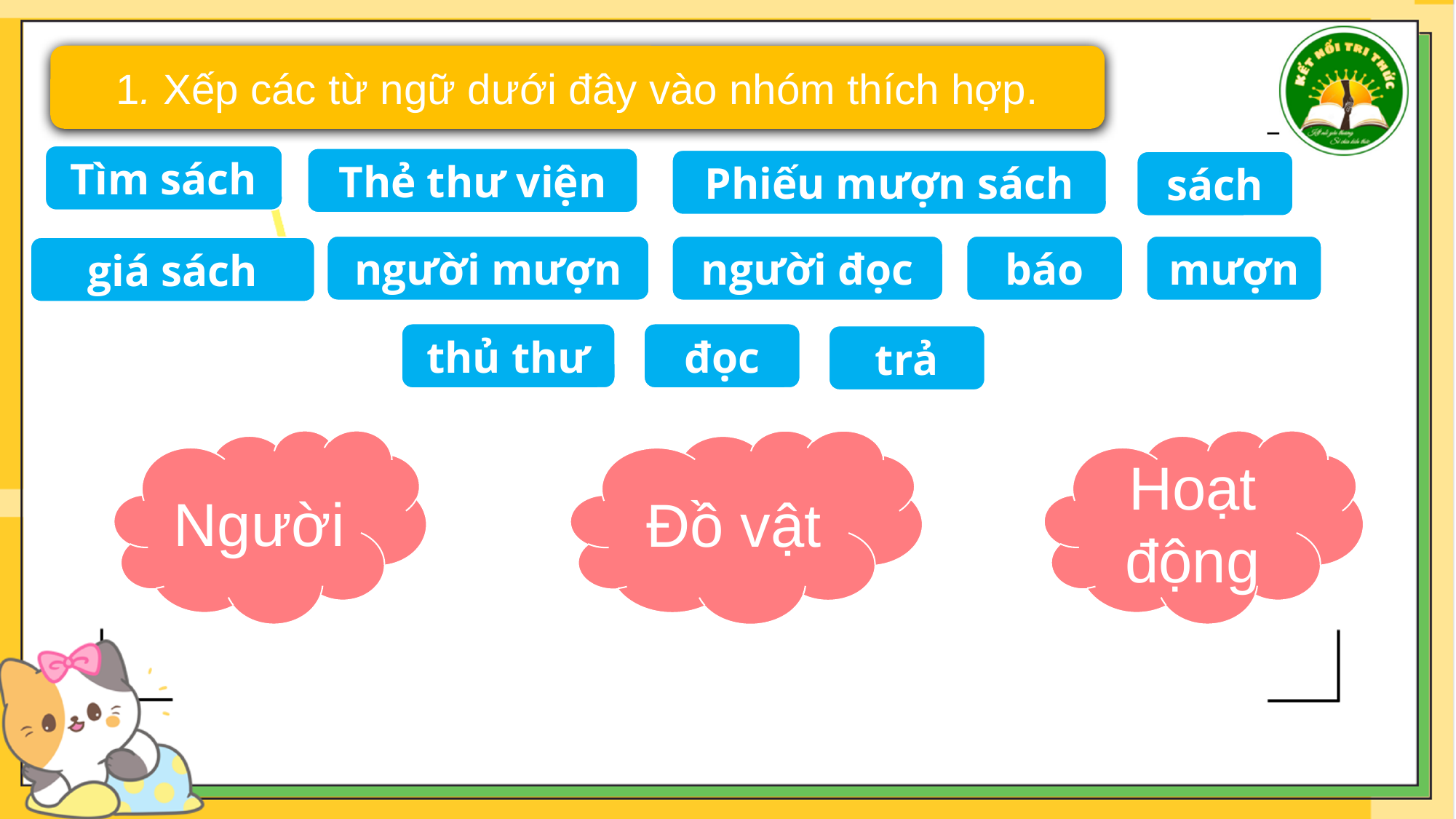

1. Xếp các từ ngữ dưới đây vào nhóm thích hợp.
Tìm sách
Thẻ thư viện
Phiếu mượn sách
sách
mượn
báo
người đọc
người mượn
giá sách
thủ thư
đọc
trả
Người
Hoạt động
Đồ vật